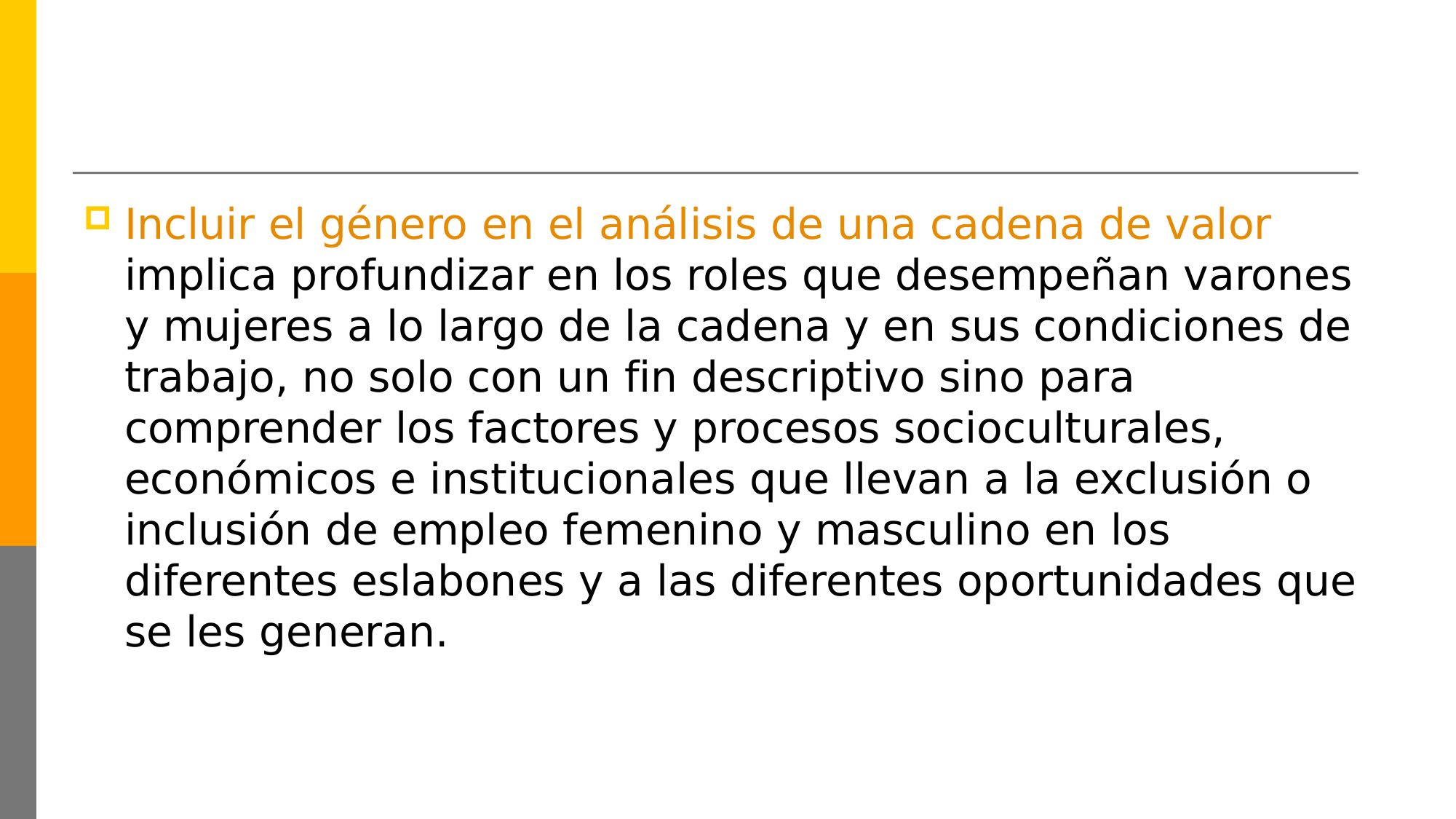

#
Incluir el género en el análisis de una cadena de valor implica profundizar en los roles que desempeñan varones y mujeres a lo largo de la cadena y en sus condiciones de trabajo, no solo con un fin descriptivo sino para comprender los factores y procesos socioculturales, económicos e institucionales que llevan a la exclusión o inclusión de empleo femenino y masculino en los diferentes eslabones y a las diferentes oportunidades que se les generan.